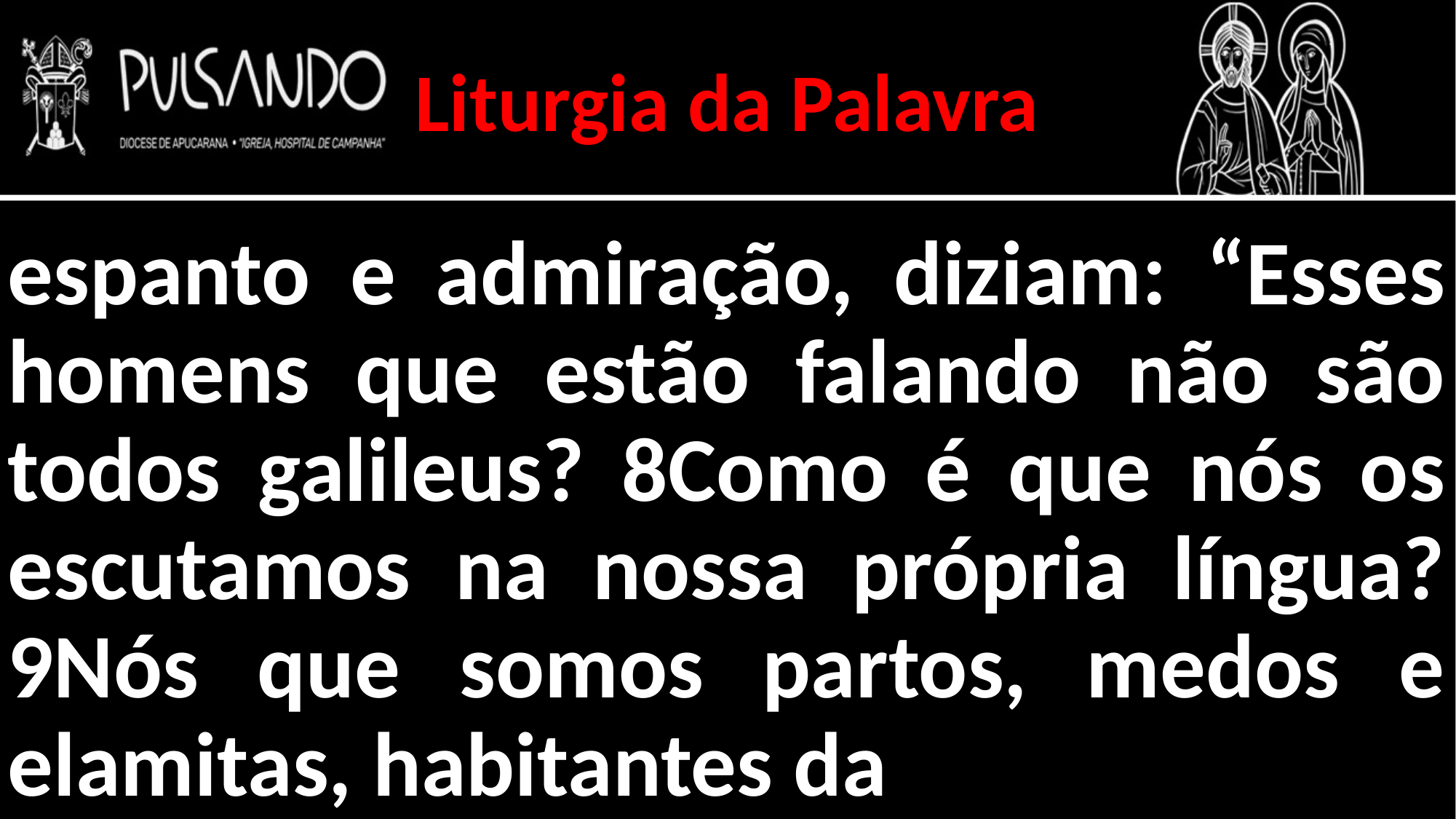

Liturgia da Palavra
espanto e admiração, diziam: “Esses homens que estão falando não são todos galileus? 8Como é que nós os escutamos na nossa própria língua? 9Nós que somos partos, medos e elamitas, habitantes da